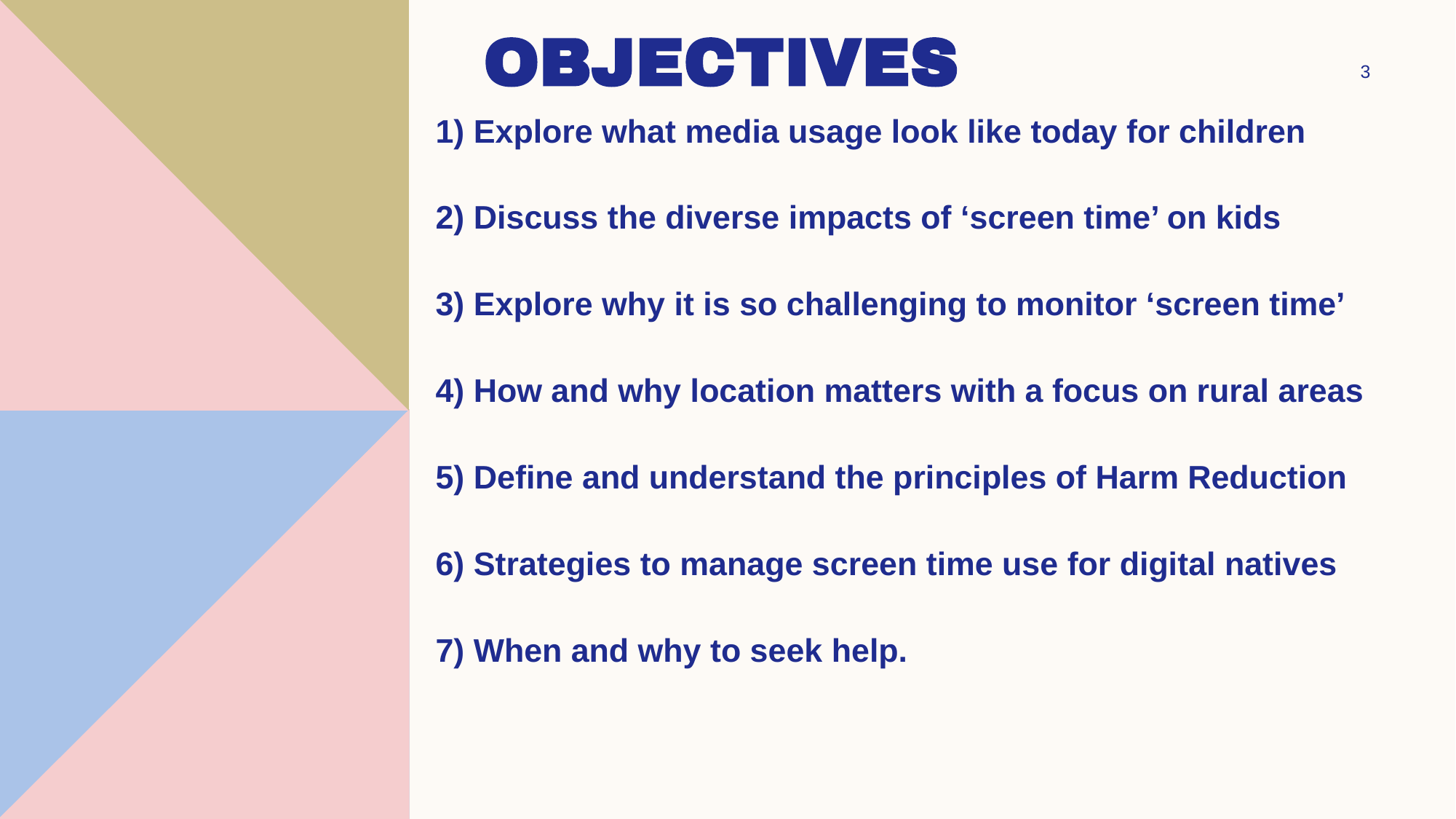

# Objectives
3
1) Explore what media usage look like today for children

2) Discuss the diverse impacts of ‘screen time’ on kids

3) Explore why it is so challenging to monitor ‘screen time’

4) How and why location matters with a focus on rural areas

5) Define and understand the principles of Harm Reduction

6) Strategies to manage screen time use for digital natives

7) When and why to seek help.